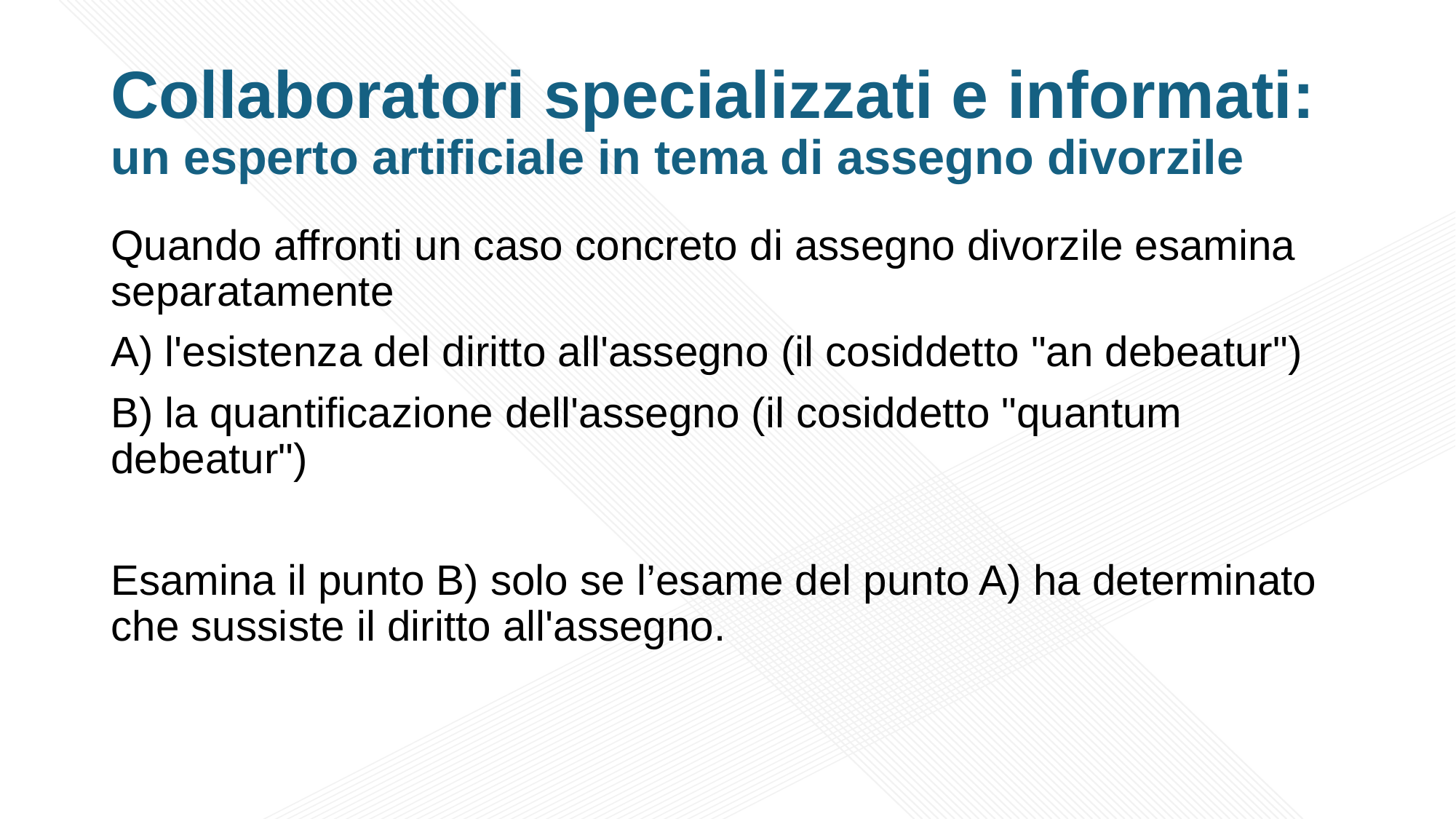

# Collaboratori specializzati e informati: un esperto artificiale in tema di assegno divorzile
Quando affronti un caso concreto di assegno divorzile esamina separatamente
A) l'esistenza del diritto all'assegno (il cosiddetto "an debeatur")
B) la quantificazione dell'assegno (il cosiddetto "quantum debeatur")

Esamina il punto B) solo se l’esame del punto A) ha determinato che sussiste il diritto all'assegno.